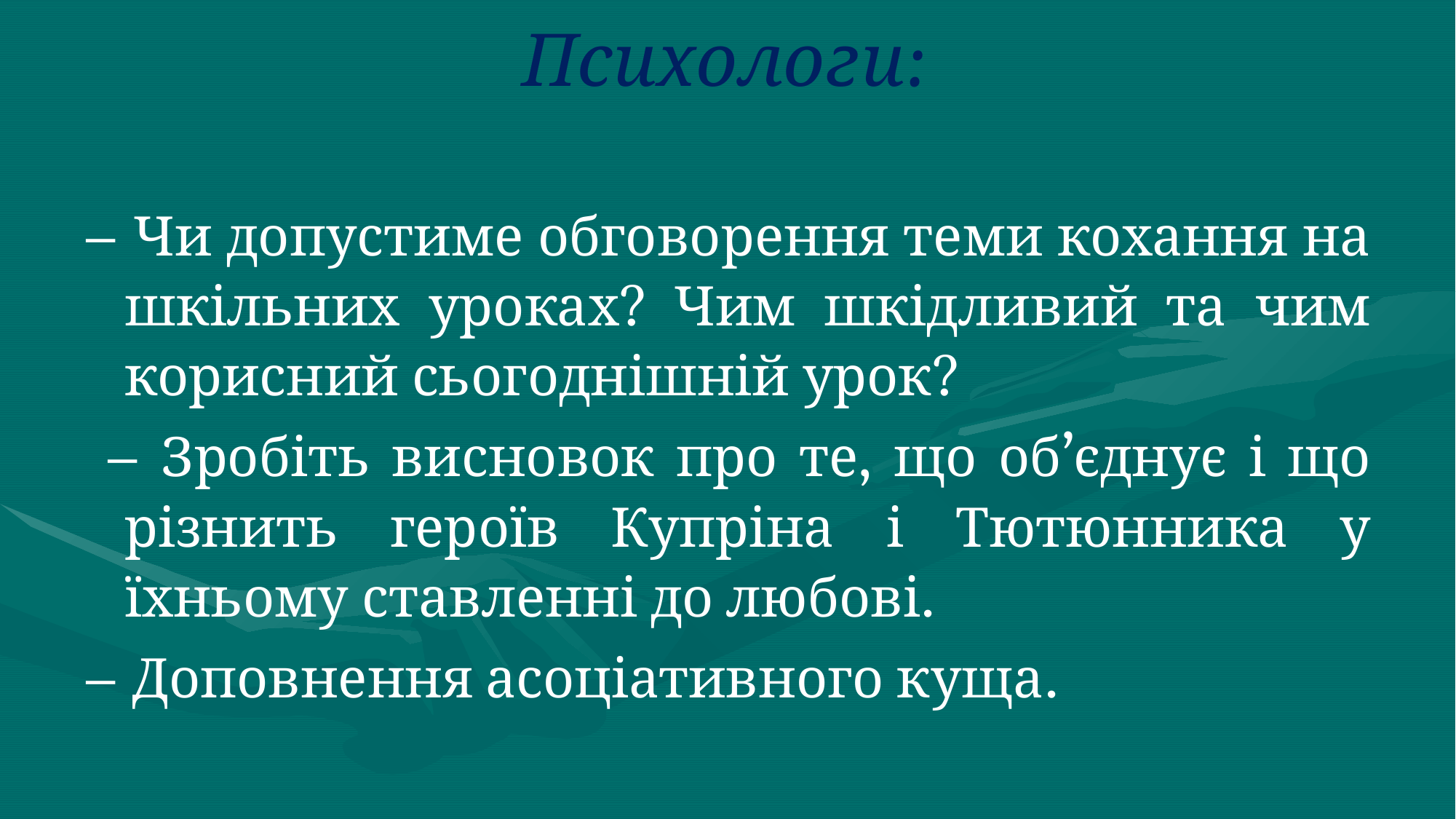

# Психологи:
– Чи допустиме обговорення теми кохання на шкільних уроках? Чим шкідливий та чим корисний сьогоднішній урок?
 – Зробіть висновок про те, що об’єднує і що різнить героїв Купріна і Тютюнника у їхньому ставленні до любові.
– Доповнення асоціативного куща.